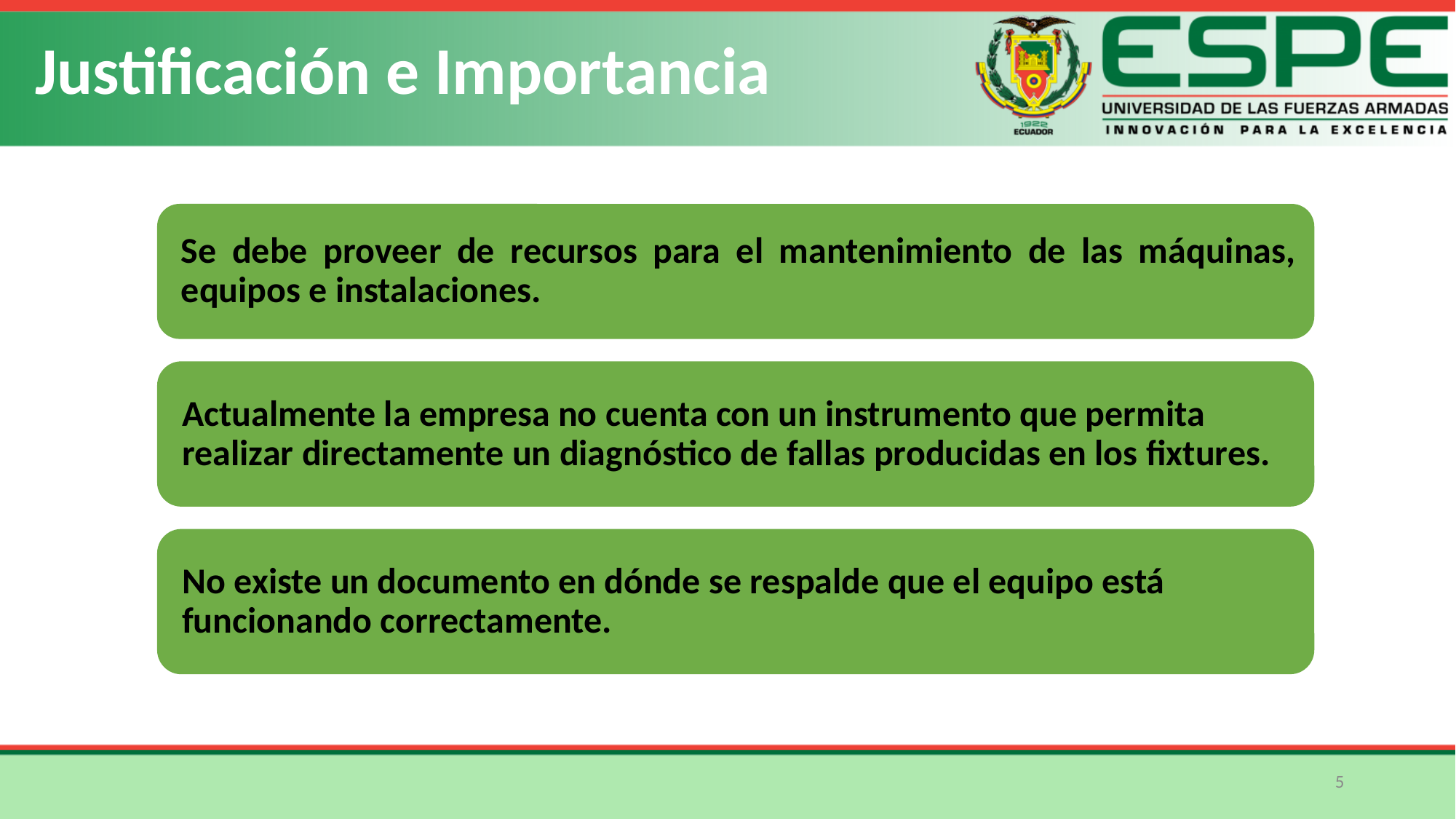

Justificación e Importancia
Se debe proveer de recursos para el mantenimiento de las máquinas, equipos e instalaciones.
Actualmente la empresa no cuenta con un instrumento que permita realizar directamente un diagnóstico de fallas producidas en los fixtures.
No existe un documento en dónde se respalde que el equipo está funcionando correctamente.
5